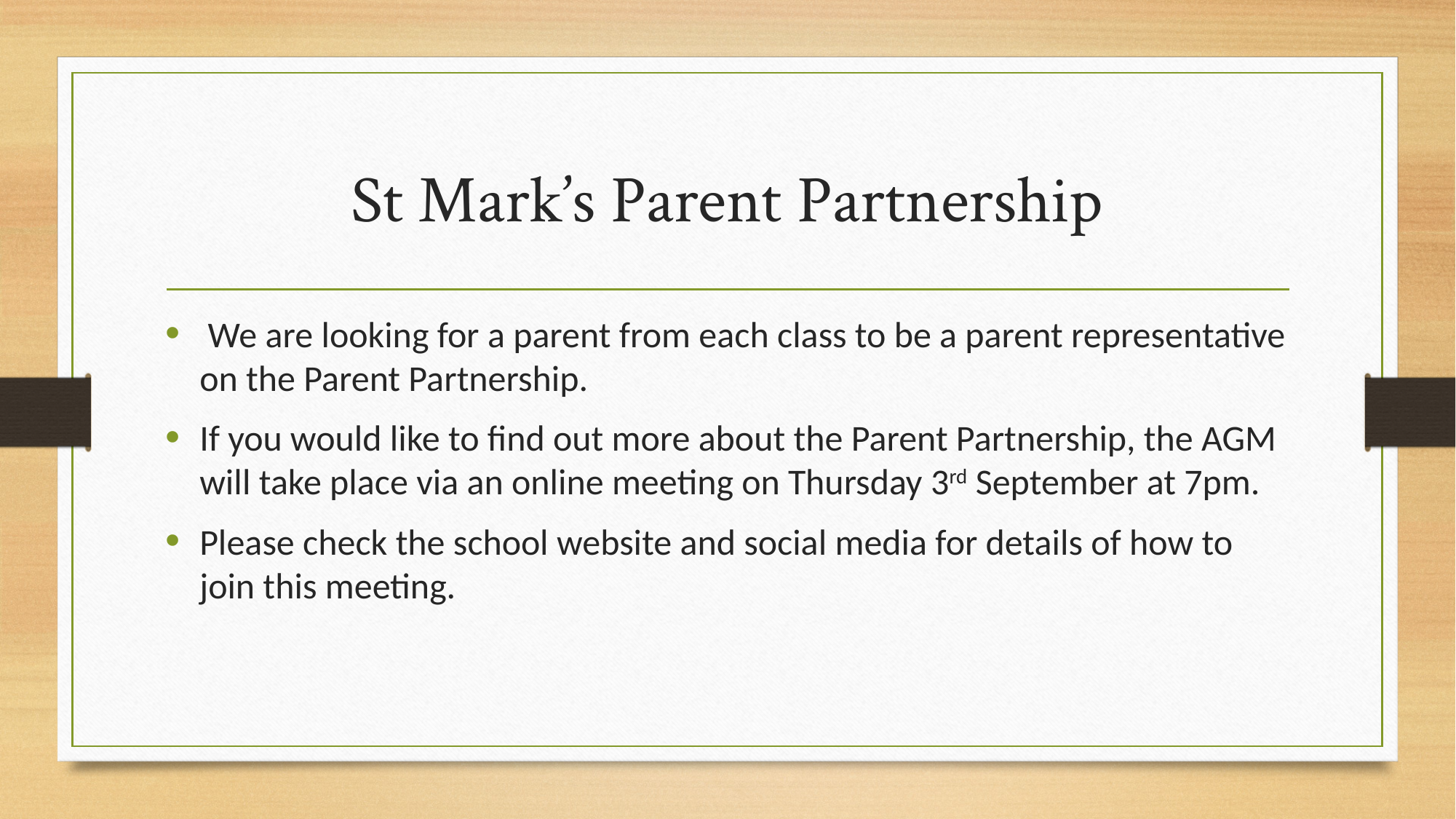

# St Mark’s Parent Partnership
 We are looking for a parent from each class to be a parent representative on the Parent Partnership.
If you would like to find out more about the Parent Partnership, the AGM will take place via an online meeting on Thursday 3rd September at 7pm.
Please check the school website and social media for details of how to join this meeting.